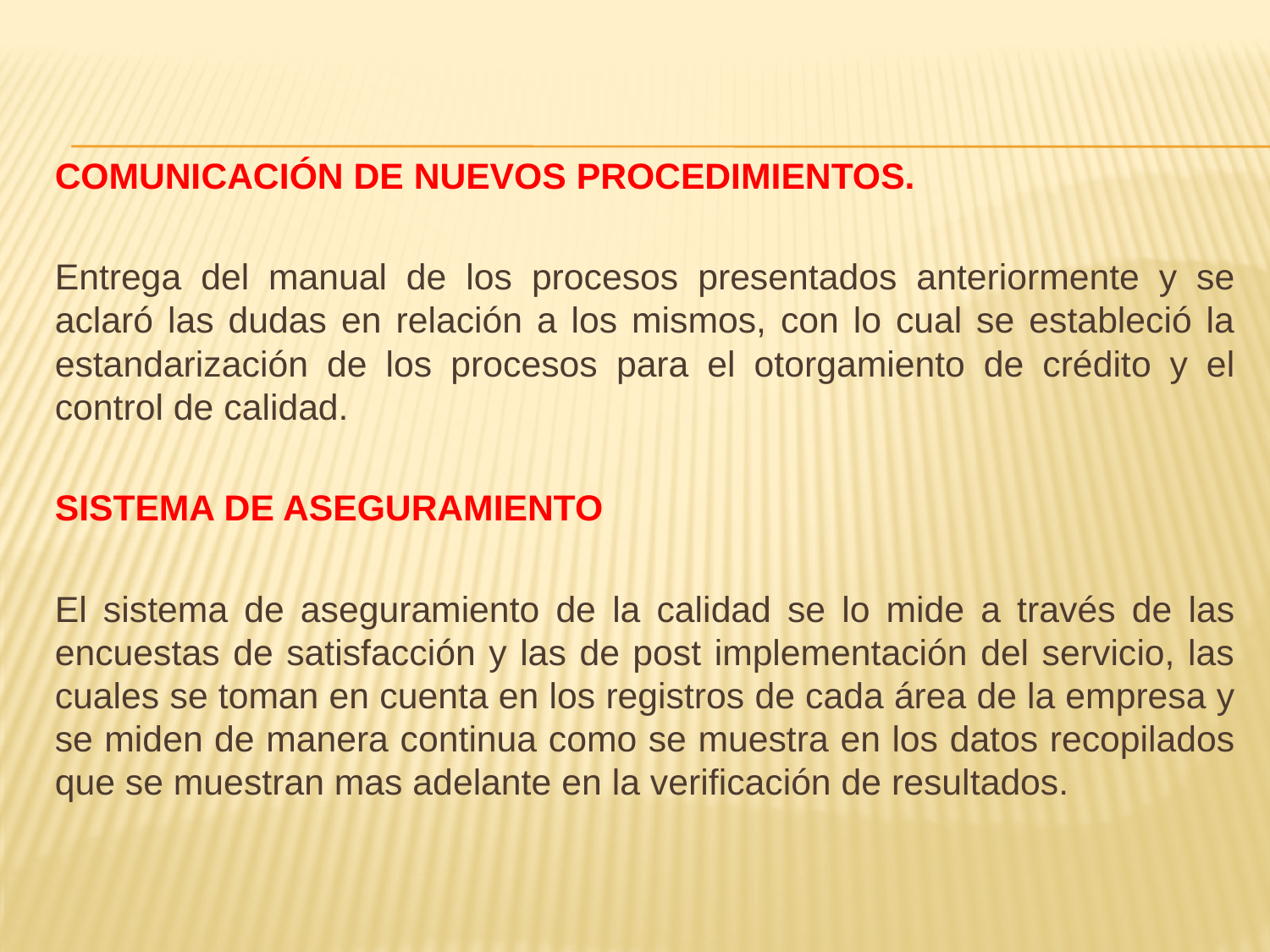

#

COMUNICACIÓN DE NUEVOS PROCEDIMIENTOS.

Entrega del manual de los procesos presentados anteriormente y se aclaró las dudas en relación a los mismos, con lo cual se estableció la estandarización de los procesos para el otorgamiento de crédito y el control de calidad.

SISTEMA DE ASEGURAMIENTO

El sistema de aseguramiento de la calidad se lo mide a través de las encuestas de satisfacción y las de post implementación del servicio, las cuales se toman en cuenta en los registros de cada área de la empresa y se miden de manera continua como se muestra en los datos recopilados que se muestran mas adelante en la verificación de resultados.